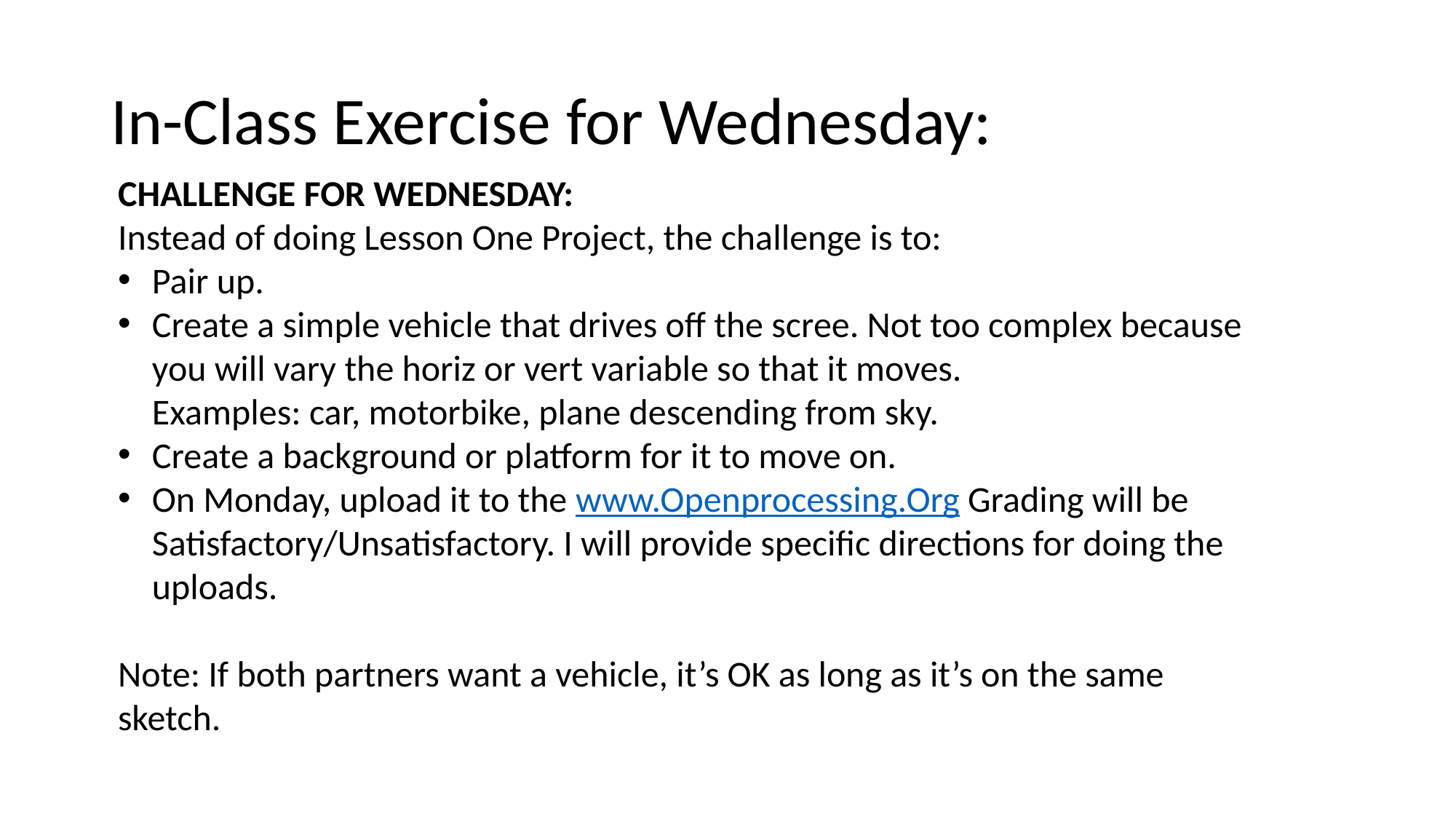

# In-Class Exercise for Wednesday:
CHALLENGE FOR WEDNESDAY:
Instead of doing Lesson One Project, the challenge is to:
Pair up.
Create a simple vehicle that drives off the scree. Not too complex because you will vary the horiz or vert variable so that it moves.
Examples: car, motorbike, plane descending from sky.
Create a background or platform for it to move on.
On Monday, upload it to the www.Openprocessing.Org Grading will be Satisfactory/Unsatisfactory. I will provide specific directions for doing the uploads.

Note: If both partners want a vehicle, it’s OK as long as it’s on the same sketch.